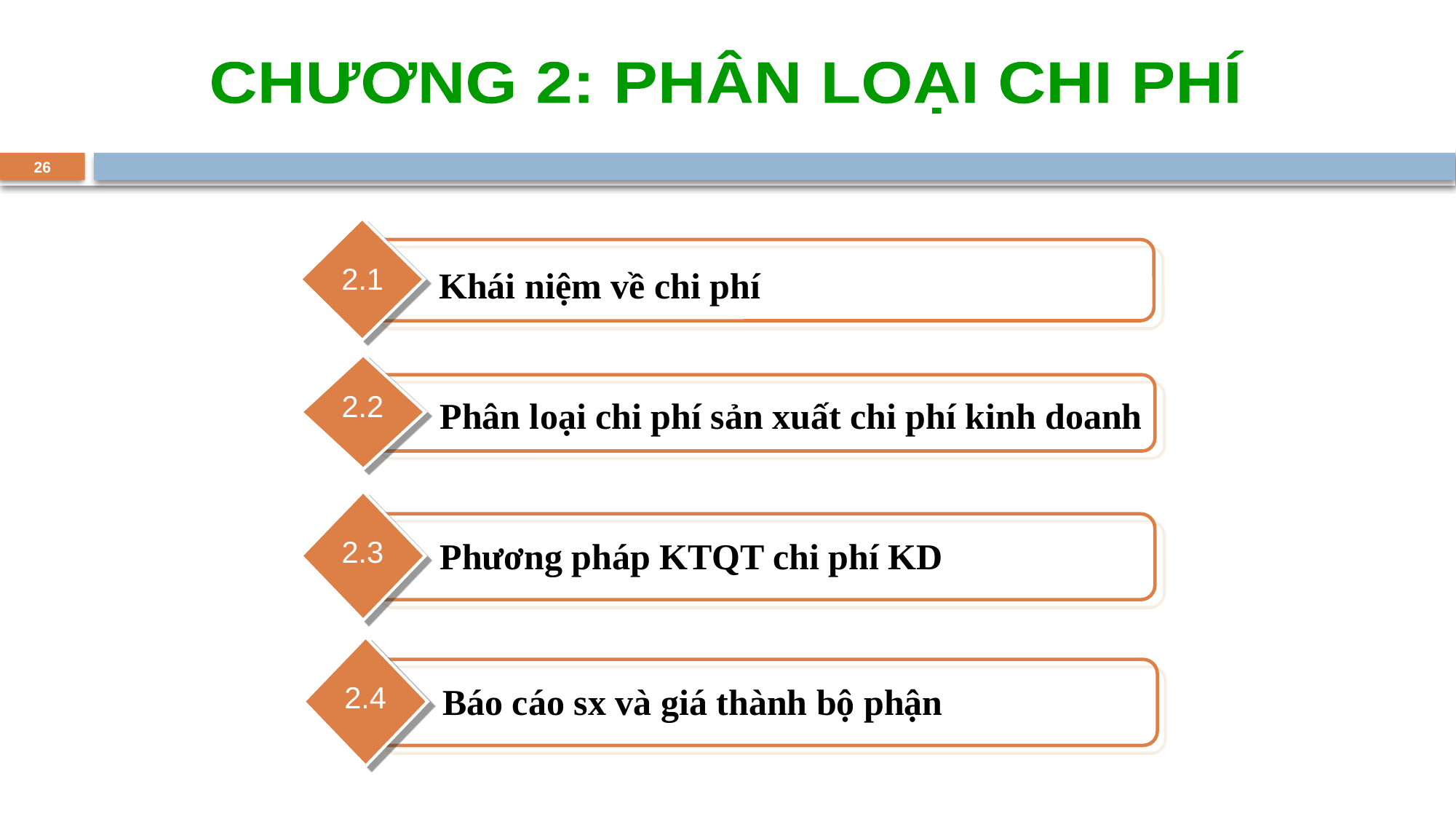

CHƯƠNG 2: PHÂN LOẠI CHI PHÍ

26

2.1
Khái niệm về chi phí

2.2
Phân loại chi phí sản xuất chi phí kinh doanh

2.3
Phương pháp KTQT chi phí KD

2.4
Báo cáo sx và giá thành bộ phận